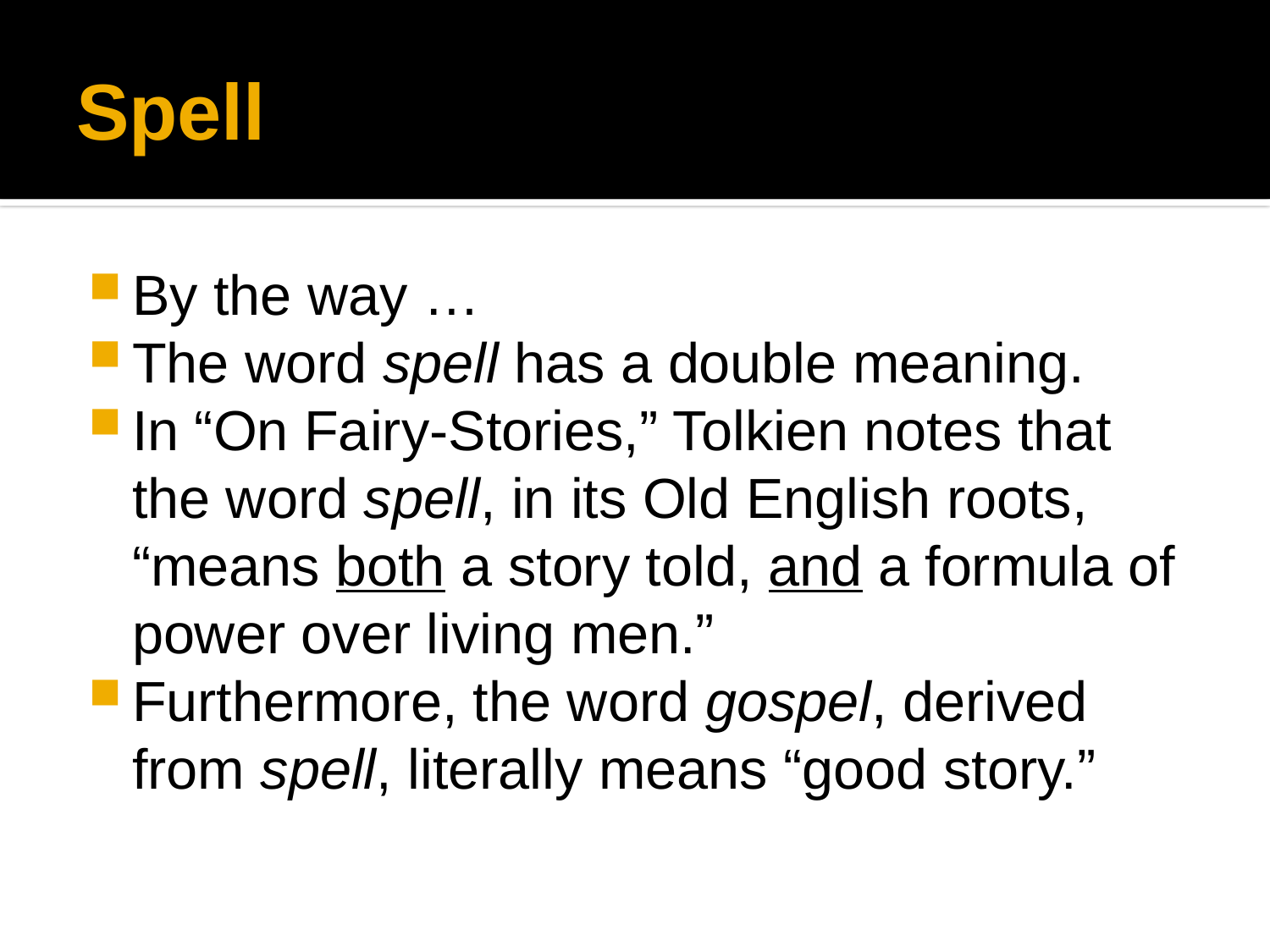

# Spell
By the way …
The word spell has a double meaning.
In “On Fairy-Stories,” Tolkien notes that the word spell, in its Old English roots, “means both a story told, and a formula of power over living men.”
Furthermore, the word gospel, derived from spell, literally means “good story.”